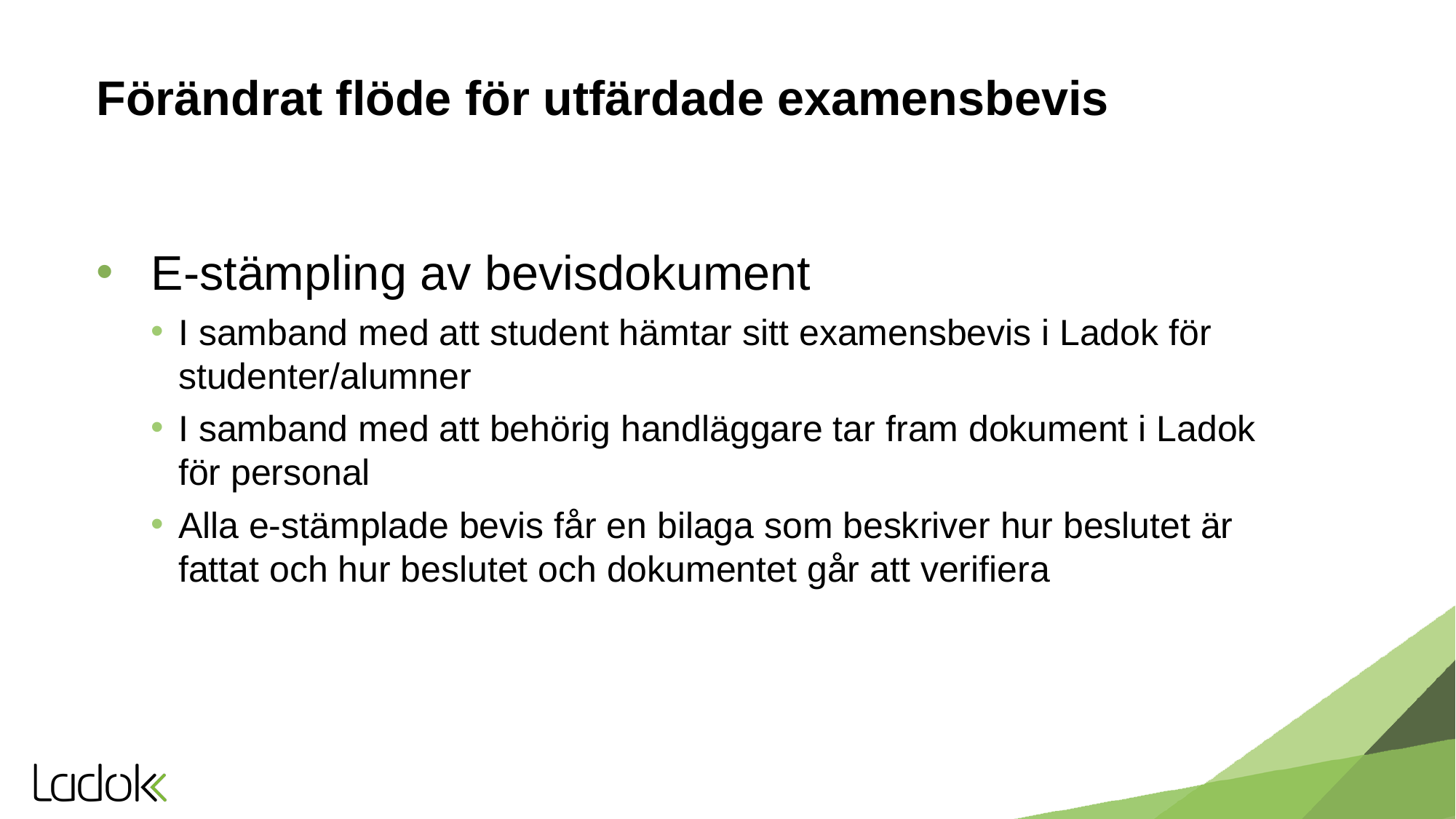

# Förändrat flöde för utfärdade examensbevis
 E-stämpling av bevisdokument
I samband med att student hämtar sitt examensbevis i Ladok för studenter/alumner
I samband med att behörig handläggare tar fram dokument i Ladok för personal
Alla e-stämplade bevis får en bilaga som beskriver hur beslutet är fattat och hur beslutet och dokumentet går att verifiera